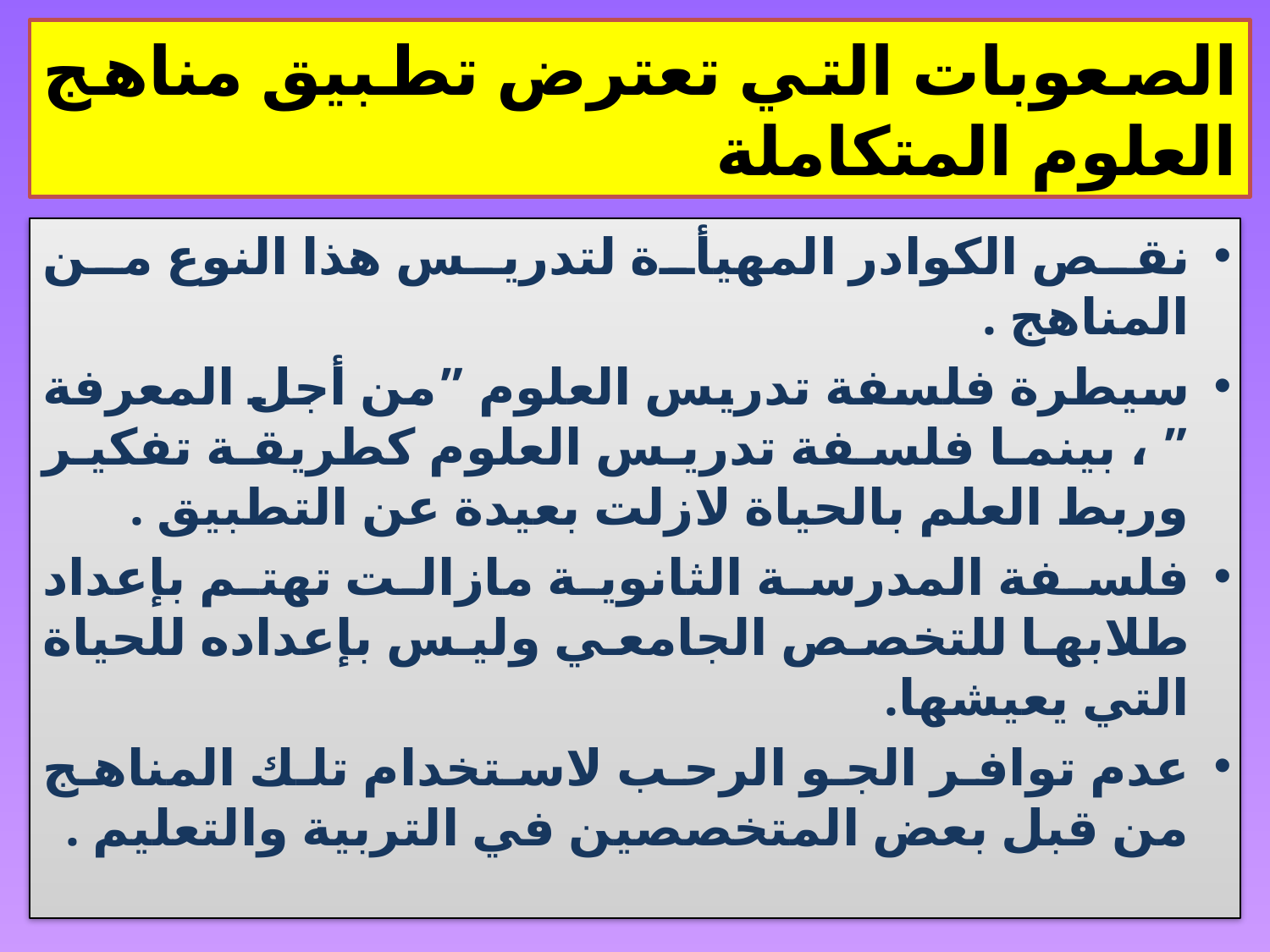

# الصعوبات التي تعترض تطبيق مناهج العلوم المتكاملة
نقص الكوادر المهيأة لتدريس هذا النوع من المناهج .
سيطرة فلسفة تدريس العلوم ”من أجل المعرفة ” ، بينما فلسفة تدريس العلوم كطريقة تفكير وربط العلم بالحياة لازلت بعيدة عن التطبيق .
فلسفة المدرسة الثانوية مازالت تهتم بإعداد طلابها للتخصص الجامعي وليس بإعداده للحياة التي يعيشها.
عدم توافر الجو الرحب لاستخدام تلك المناهج من قبل بعض المتخصصين في التربية والتعليم .